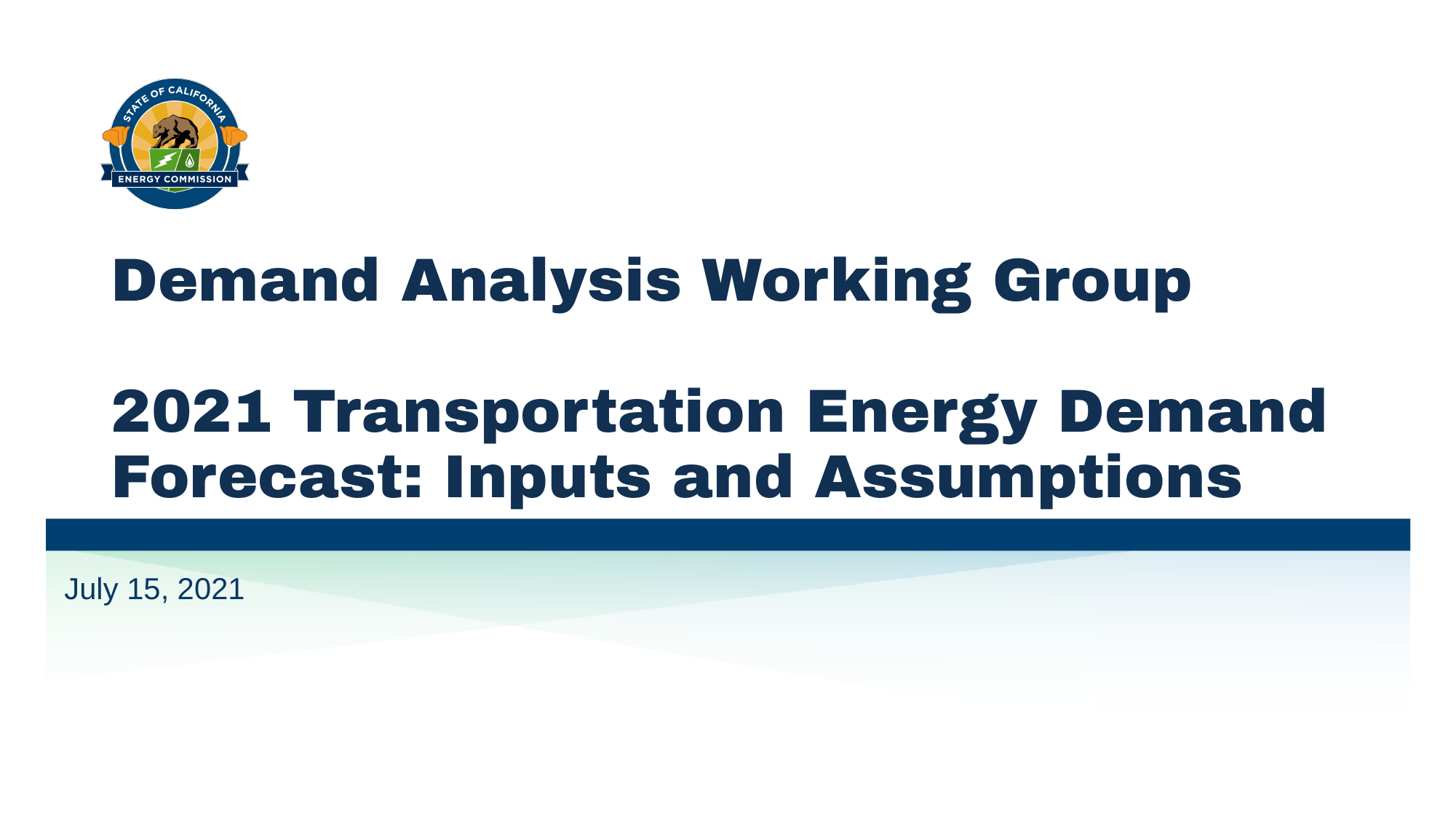

# Demand Analysis Working Group 2021 Transportation Energy Demand Forecast: Inputs and Assumptions
July 15, 2021